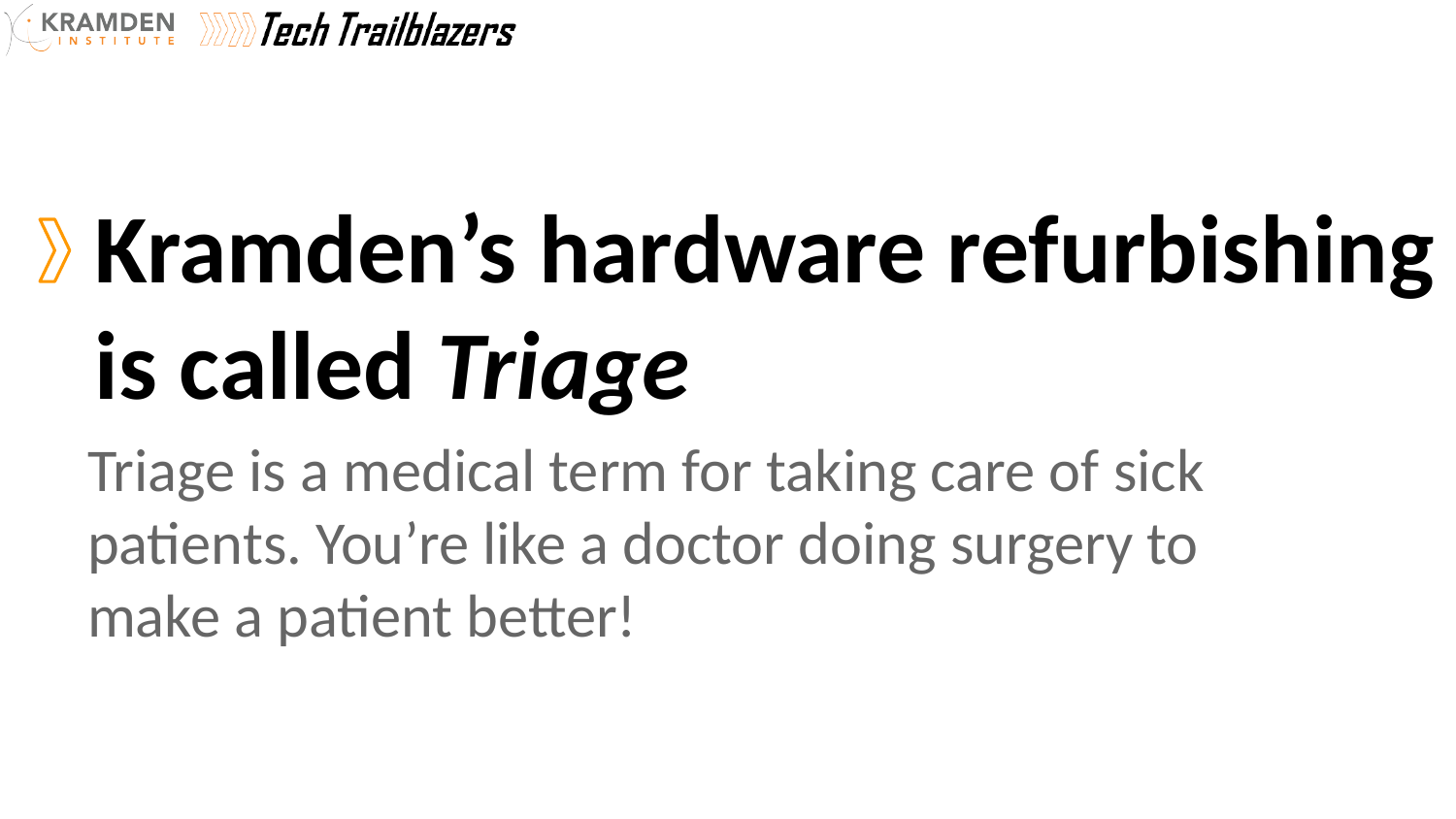

# Kramden’s hardware refurbishing
is called Triage
Triage is a medical term for taking care of sick patients. You’re like a doctor doing surgery to make a patient better!